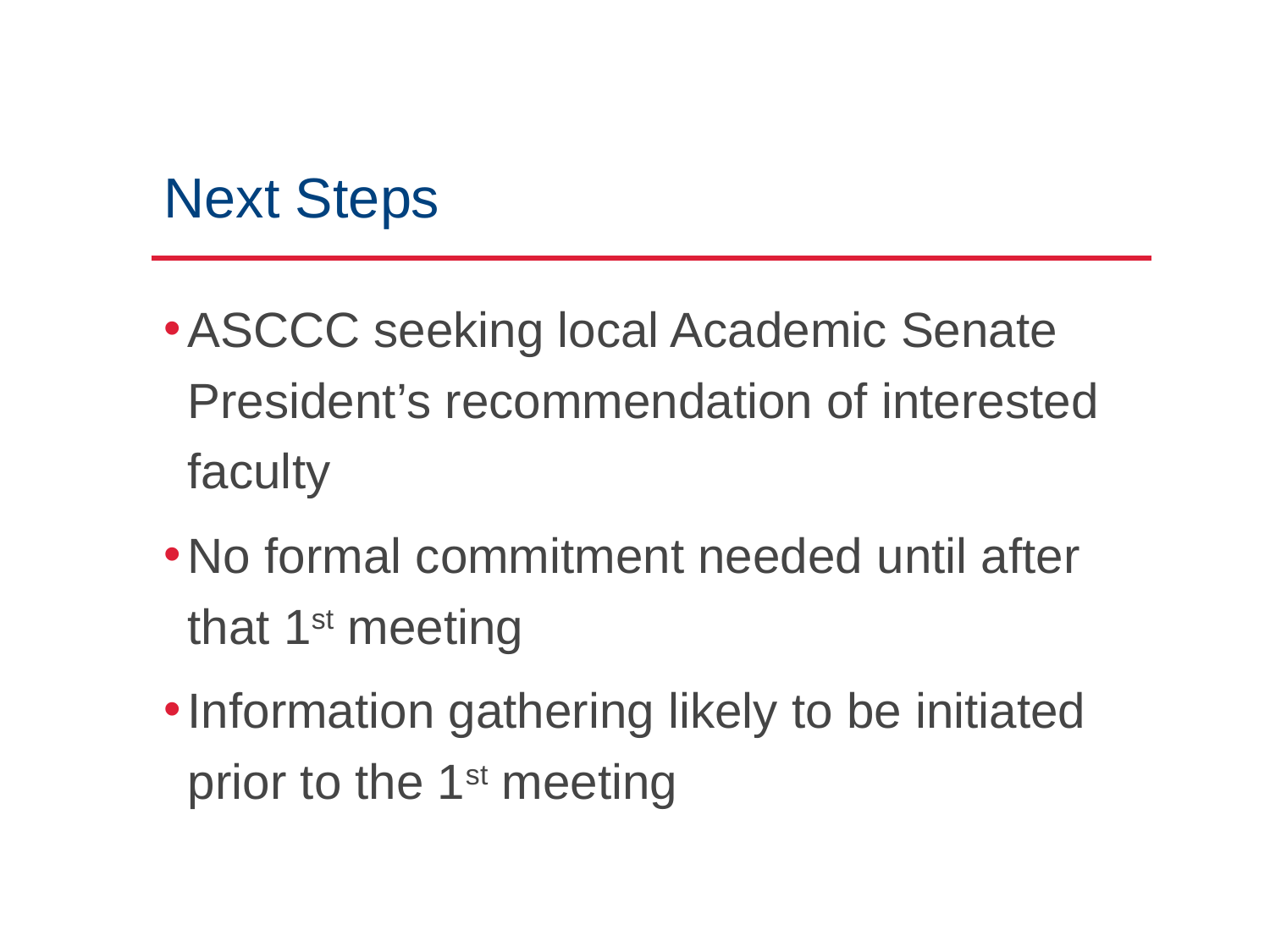

# Next Steps
ASCCC seeking local Academic Senate President’s recommendation of interested faculty
No formal commitment needed until after that 1st meeting
Information gathering likely to be initiated prior to the 1st meeting